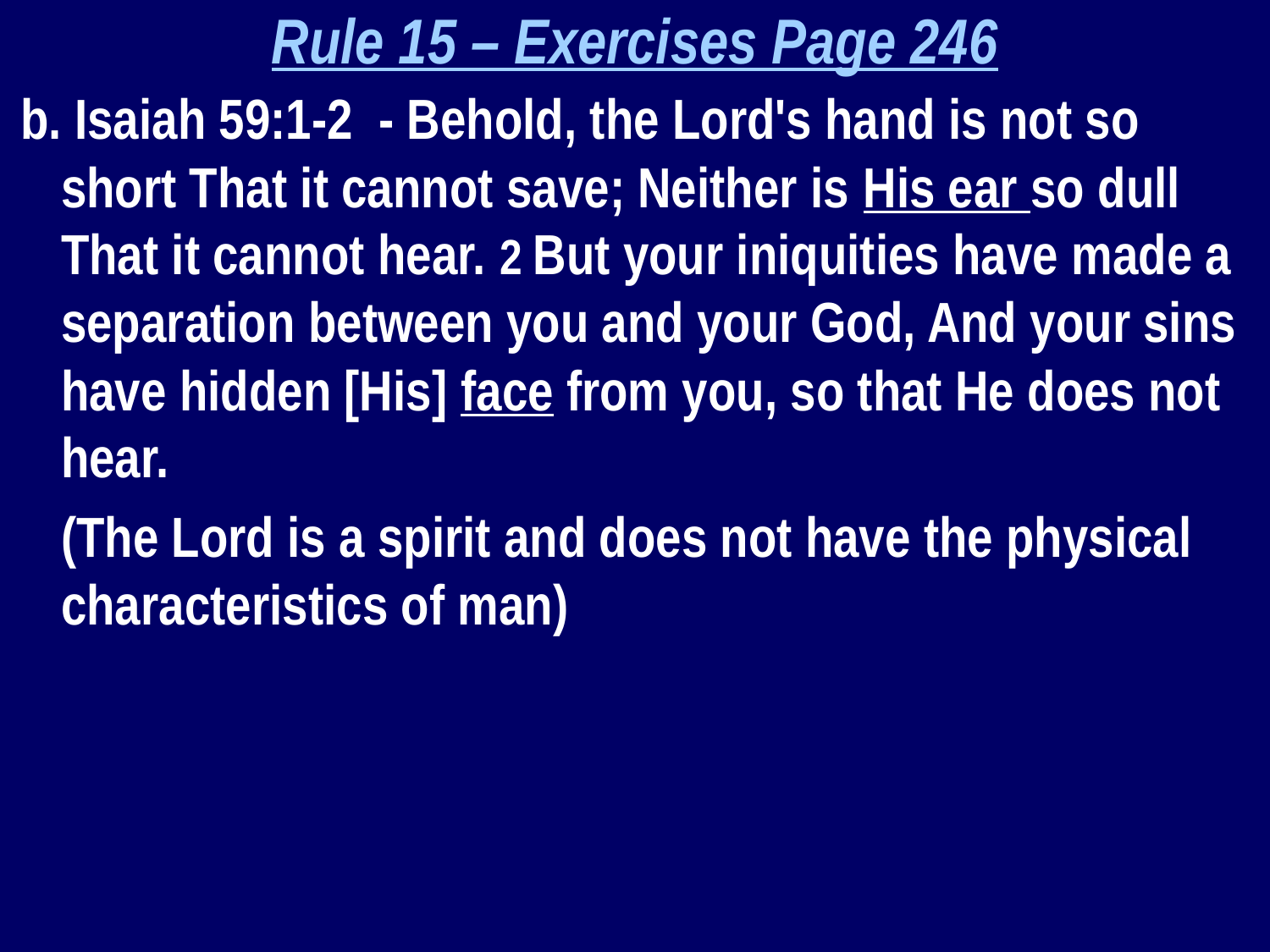

Rule 15 – Exercises Page 246
b. Isaiah 59:1-2  - Behold, the Lord's hand is not so short That it cannot save; Neither is His ear so dull That it cannot hear. 2 But your iniquities have made a separation between you and your God, And your sins have hidden [His] face from you, so that He does not hear.
	(The Lord is a spirit and does not have the physical characteristics of man)